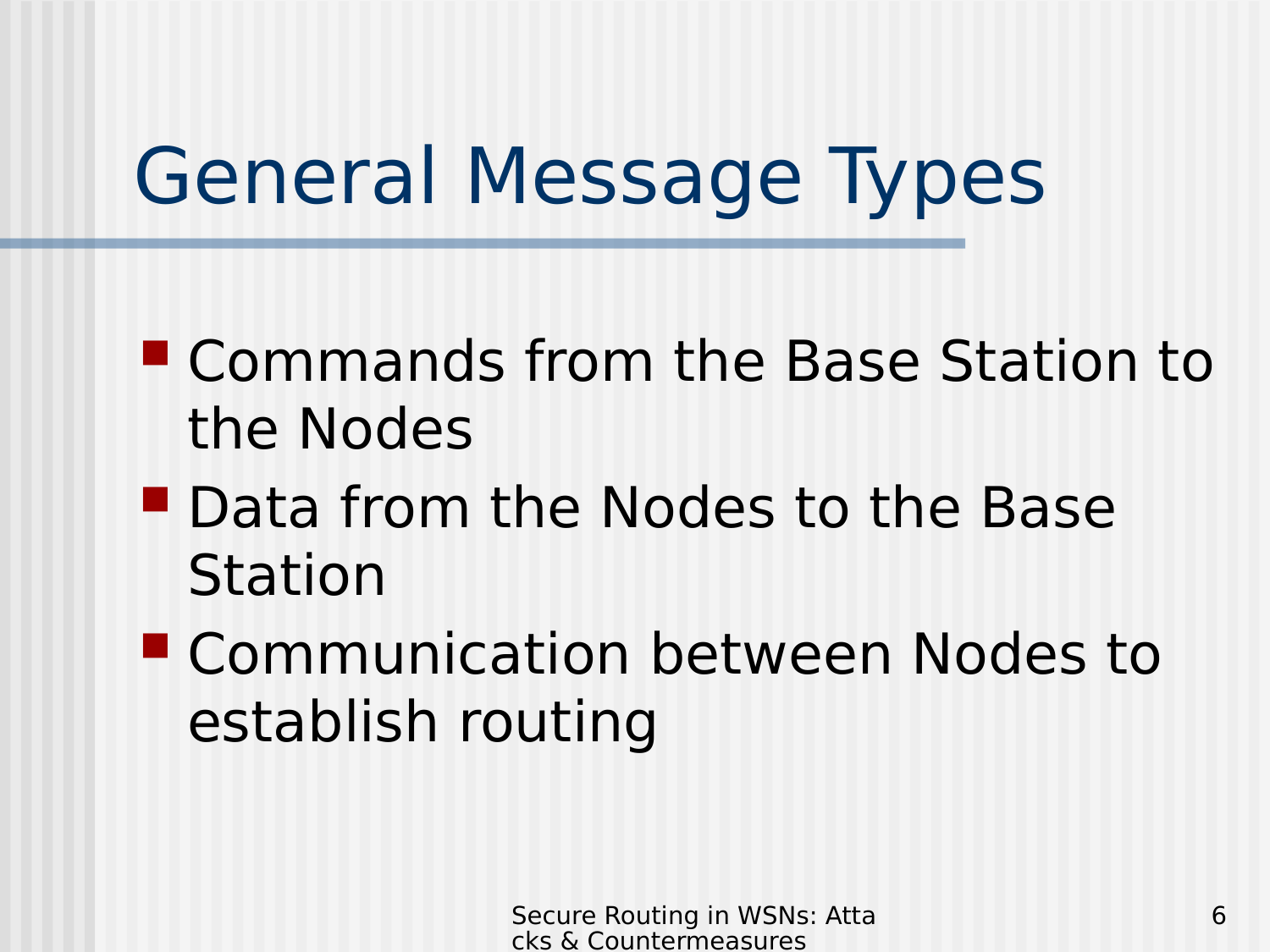

# General Message Types

Commands from the Base Station to the Nodes
Data from the Nodes to the Base Station
Communication between Nodes to establish routing
Secure Routing in WSNs: Attacks & Countermeasures
6